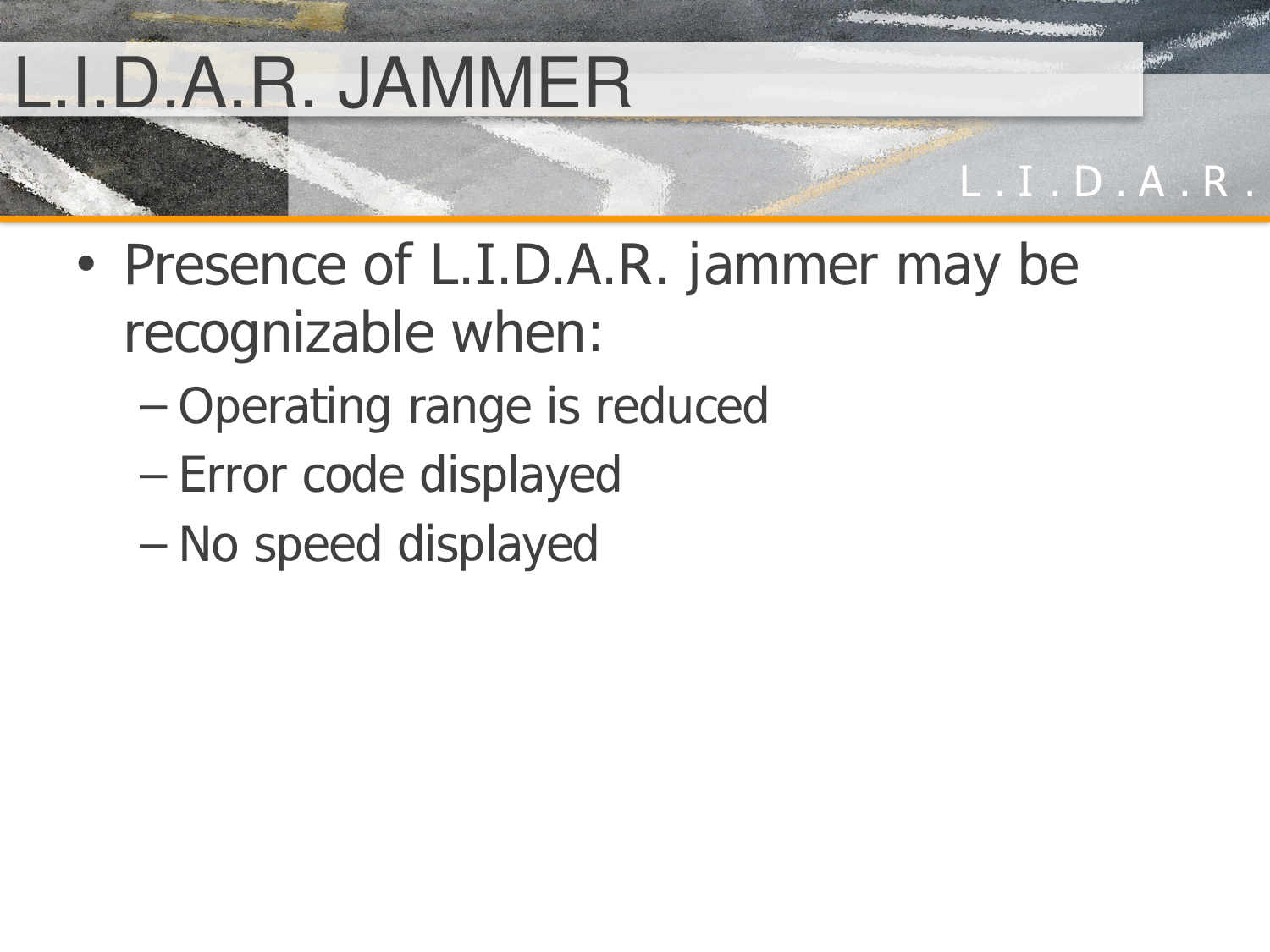

# L.I.D.A.R. JAMMER
Presence of L.I.D.A.R. jammer may be recognizable when:
Operating range is reduced
Error code displayed
No speed displayed